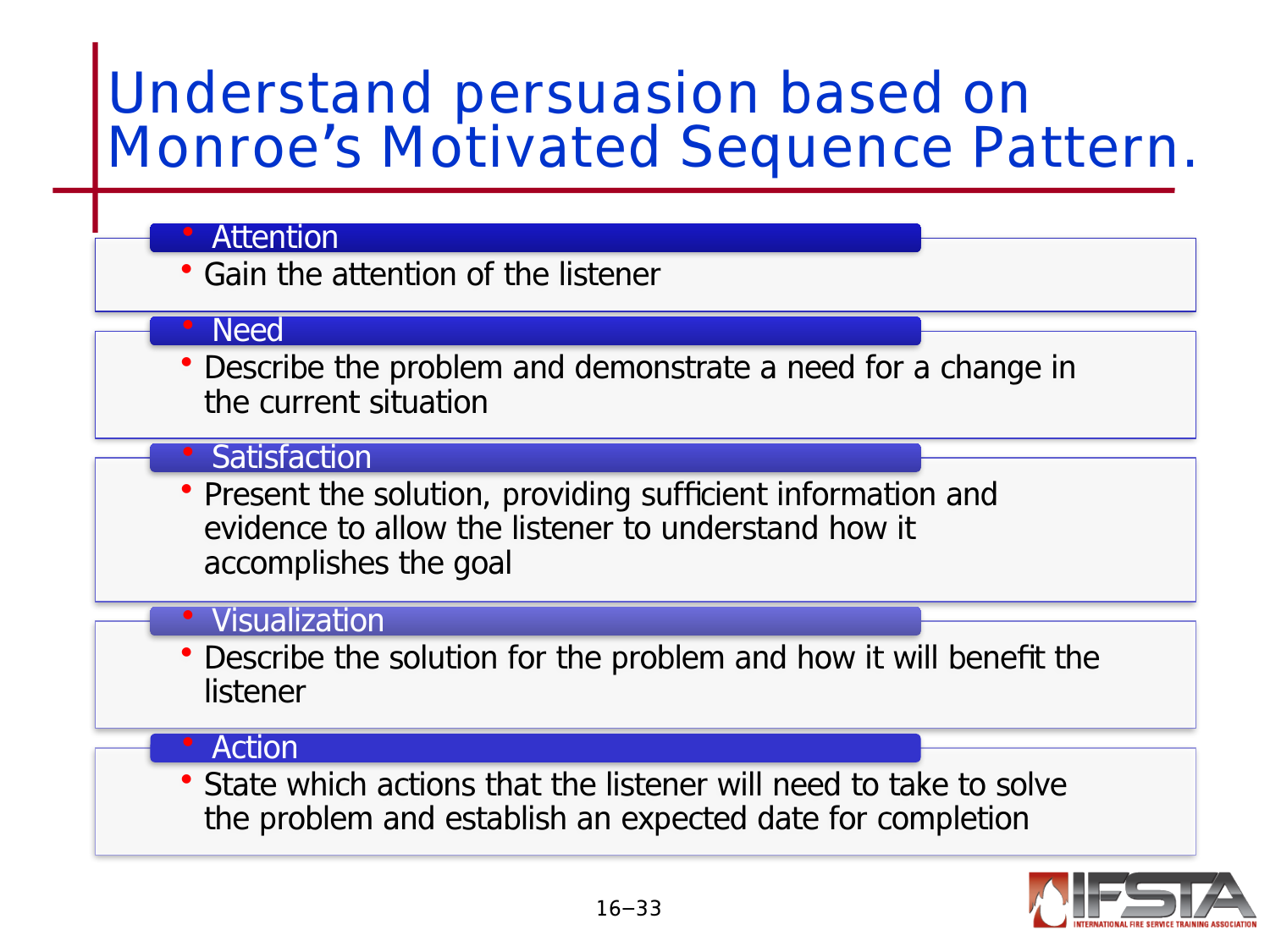

# Understand persuasion based on Monroe’s Motivated Sequence Pattern.
Gain the attention of the listener
Attention
Describe the problem and demonstrate a need for a change in the current situation
Need
Present the solution, providing sufficient information and evidence to allow the listener to understand how it accomplishes the goal
Satisfaction
Describe the solution for the problem and how it will benefit the listener
Visualization
State which actions that the listener will need to take to solve the problem and establish an expected date for completion
Action
16–33